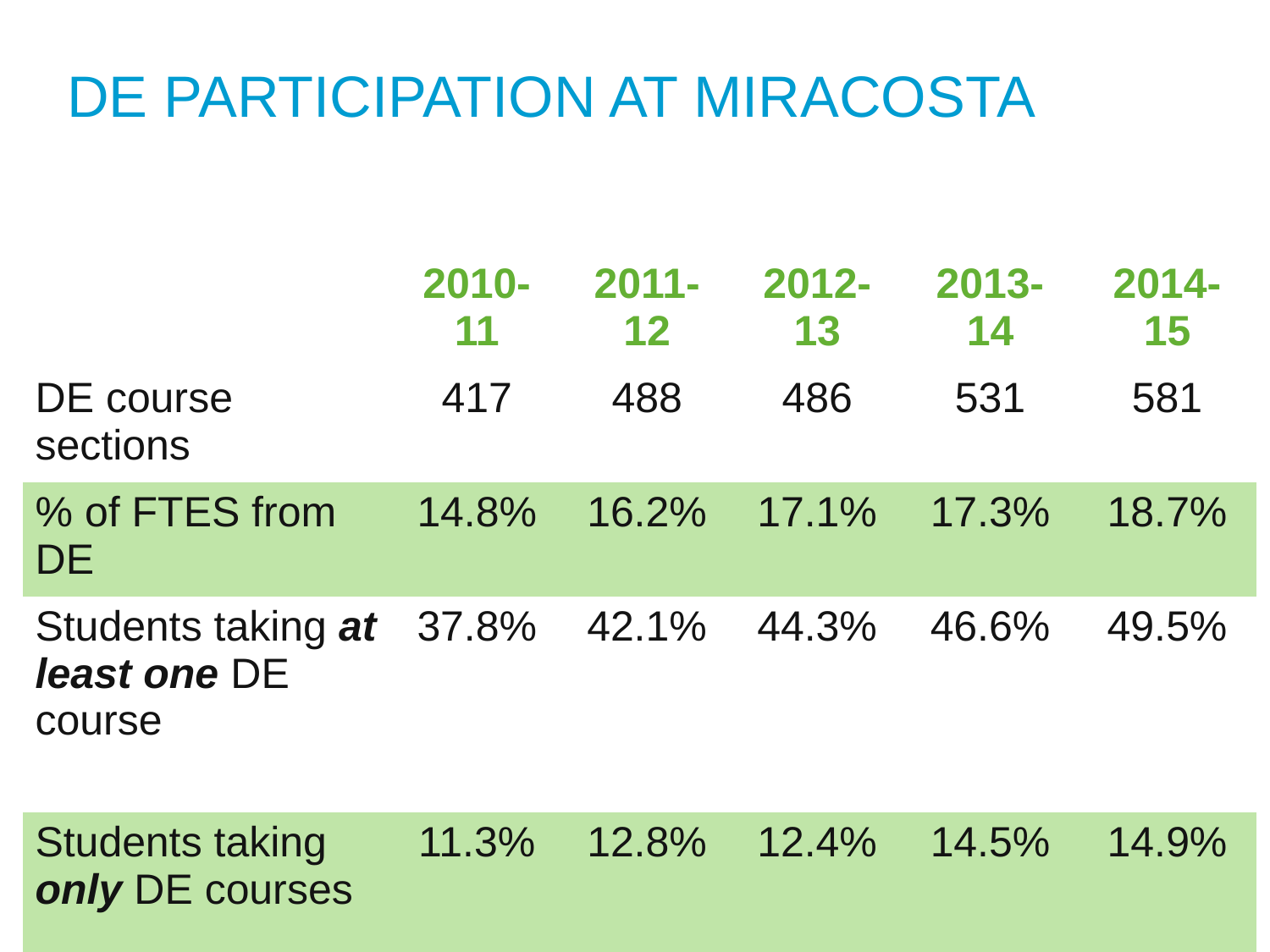

# DE Participation at MiraCosta
|  | 2010-11 | 2011-12 | 2012-13 | 2013-14 | 2014-15 |
| --- | --- | --- | --- | --- | --- |
| DE course sections | 417 | 488 | 486 | 531 | 581 |
| % of FTES from DE | 14.8% | 16.2% | 17.1% | 17.3% | 18.7% |
| Students taking at least one DE course | 37.8% | 42.1% | 44.3% | 46.6% | 49.5% |
| Students taking only DE courses | 11.3% | 12.8% | 12.4% | 14.5% | 14.9% |